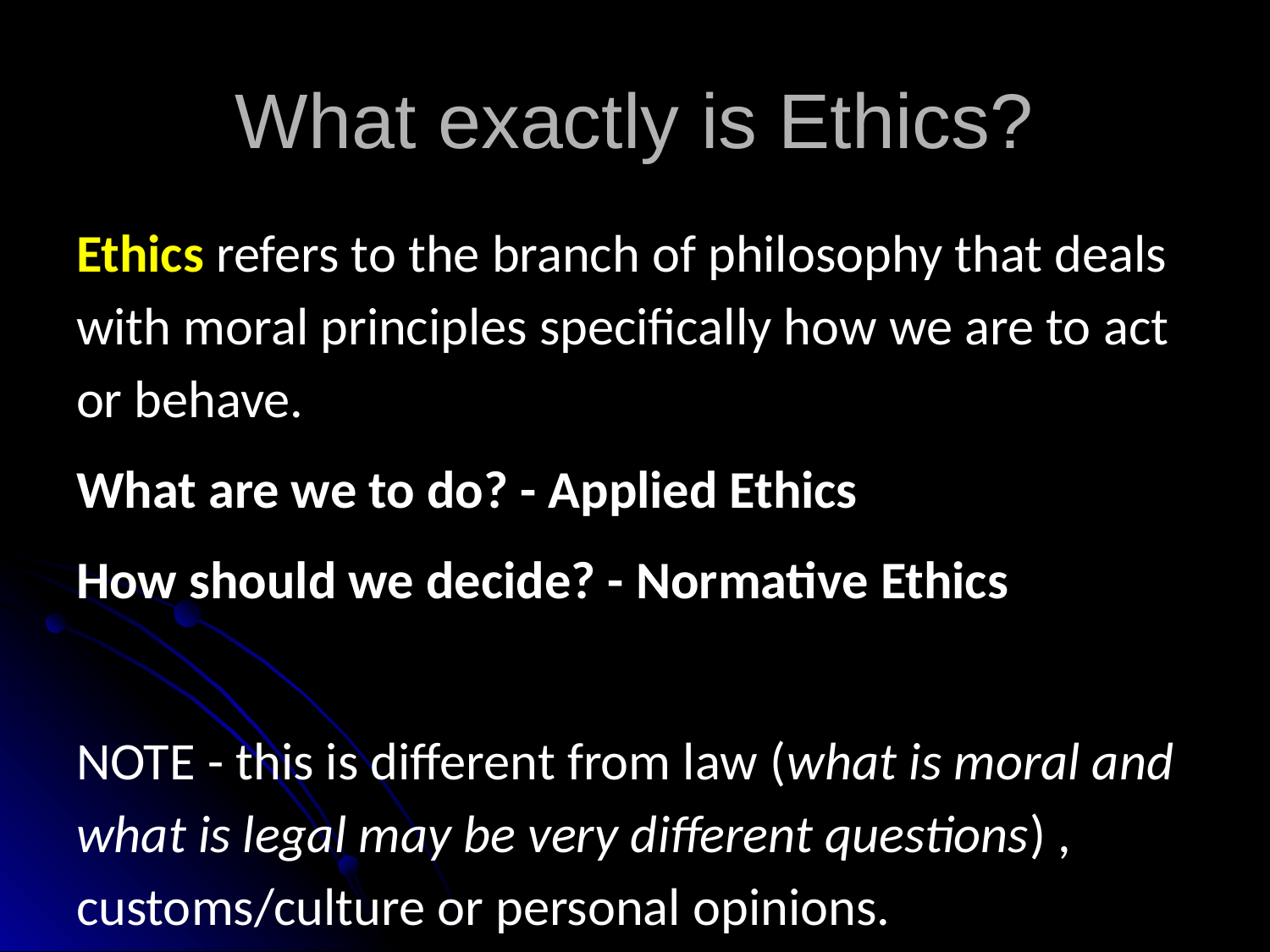

# What exactly is Ethics?
Ethics refers to the branch of philosophy that deals with moral principles specifically how we are to act or behave.
What are we to do? - Applied Ethics
How should we decide? - Normative Ethics

NOTE - this is different from law (what is moral and what is legal may be very different questions) , customs/culture or personal opinions.